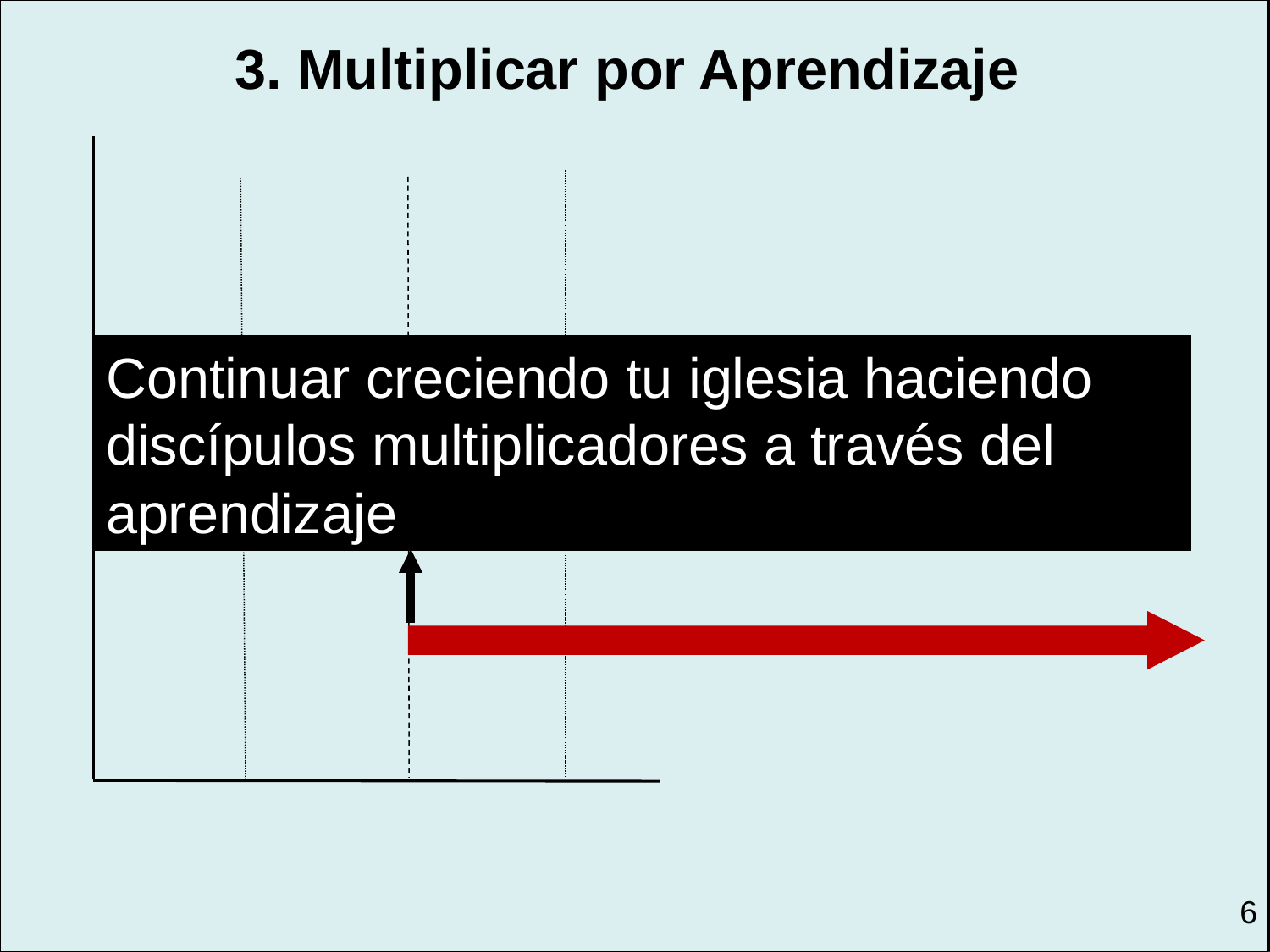

3. Multiplicar por Aprendizaje
Continuar creciendo tu iglesia haciendo discípulos multiplicadores a través del aprendizaje

6